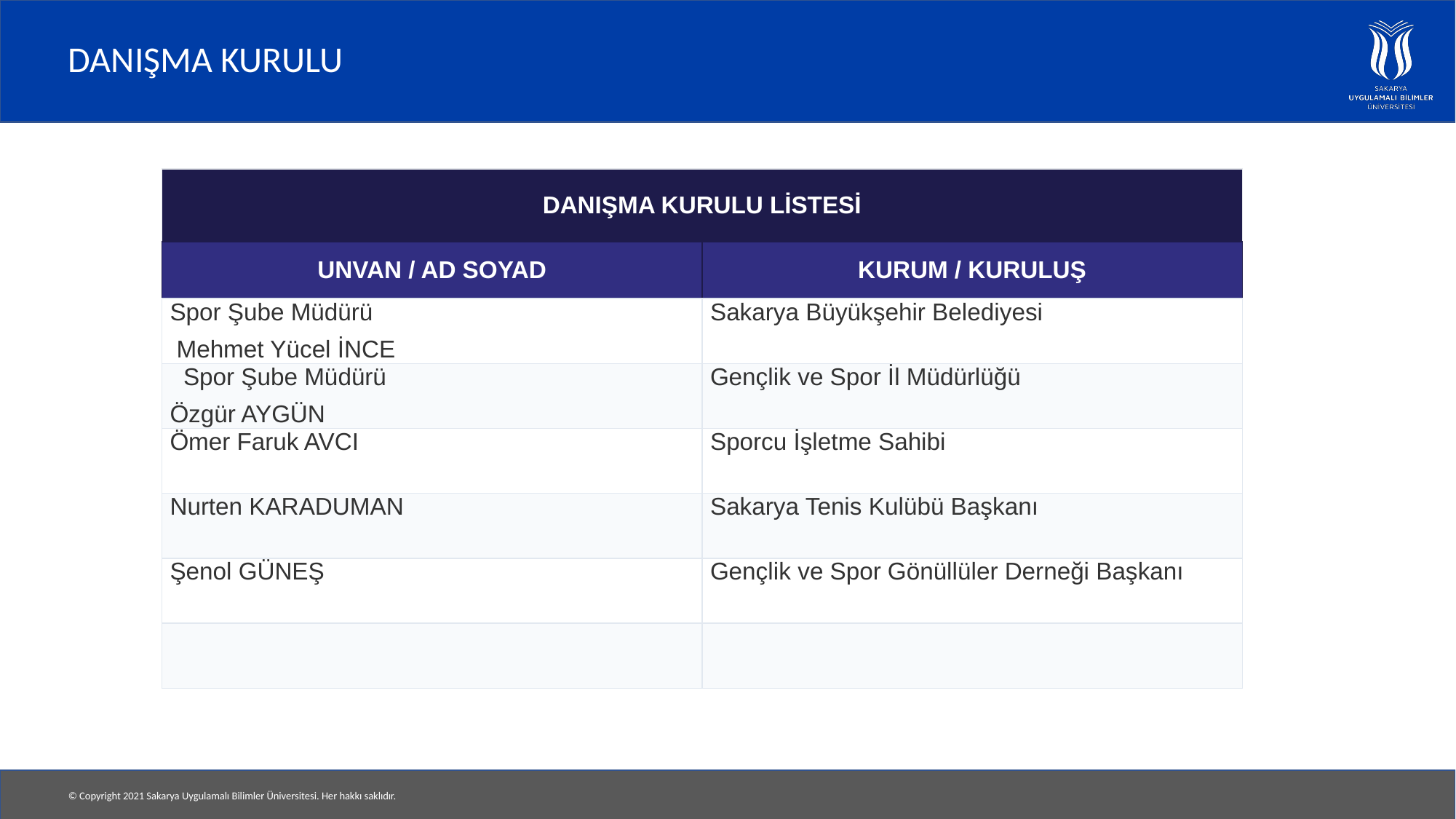

# DANIŞMA KURULU
| DANIŞMA KURULU LİSTESİ |  |
| --- | --- |
| UNVAN / AD SOYAD | KURUM / KURULUŞ |
| Spor Şube Müdürü Mehmet Yücel İNCE | Sakarya Büyükşehir Belediyesi |
| Spor Şube Müdürü Özgür AYGÜN | Gençlik ve Spor İl Müdürlüğü |
| Ömer Faruk AVCI | Sporcu İşletme Sahibi |
| Nurten KARADUMAN | Sakarya Tenis Kulübü Başkanı |
| Şenol GÜNEŞ | Gençlik ve Spor Gönüllüler Derneği Başkanı |
|  |  |